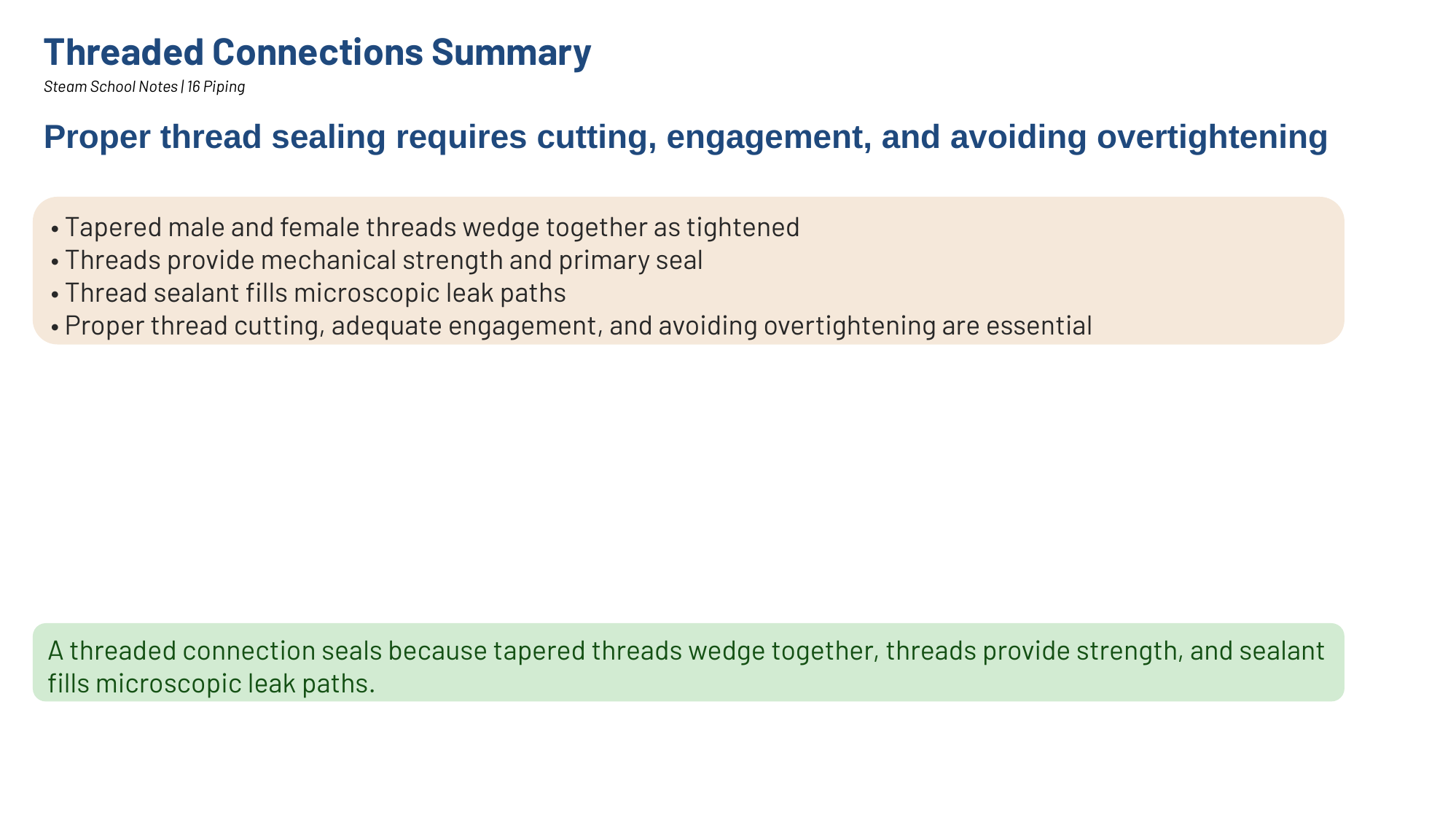

Threaded Connections Summary
Steam School Notes | 16 Piping
Proper thread sealing requires cutting, engagement, and avoiding overtightening
• Tapered male and female threads wedge together as tightened
• Threads provide mechanical strength and primary seal
• Thread sealant fills microscopic leak paths
• Proper thread cutting, adequate engagement, and avoiding overtightening are essential

A threaded connection seals because tapered threads wedge together, threads provide strength, and sealant fills microscopic leak paths.